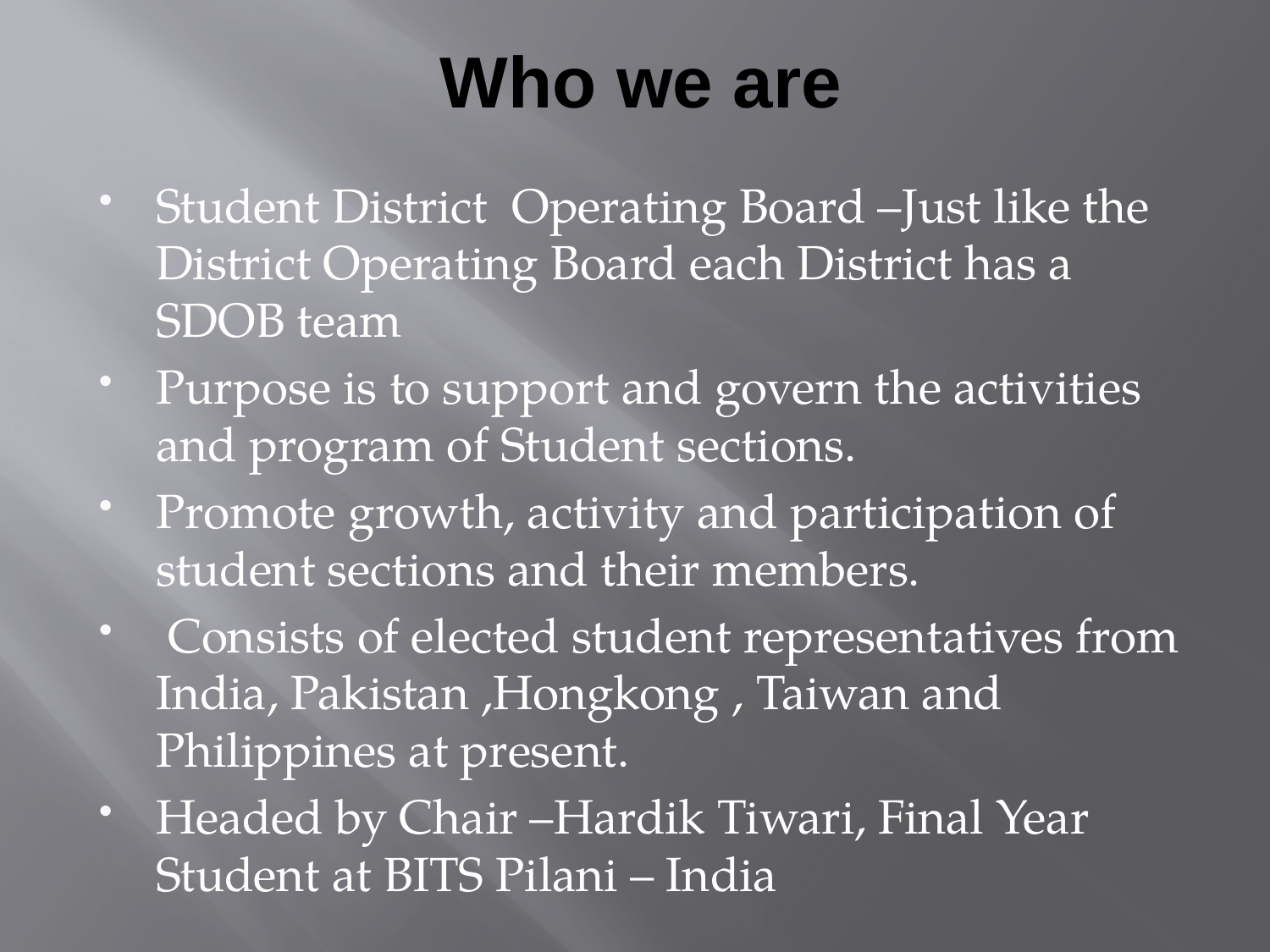

# Who we are
Student District  Operating Board –Just like the District Operating Board each District has a SDOB team
Purpose is to support and govern the activities and program of Student sections.
Promote growth, activity and participation of student sections and their members.
 Consists of elected student representatives from India, Pakistan ,Hongkong , Taiwan and Philippines at present.
Headed by Chair –Hardik Tiwari, Final Year Student at BITS Pilani – India